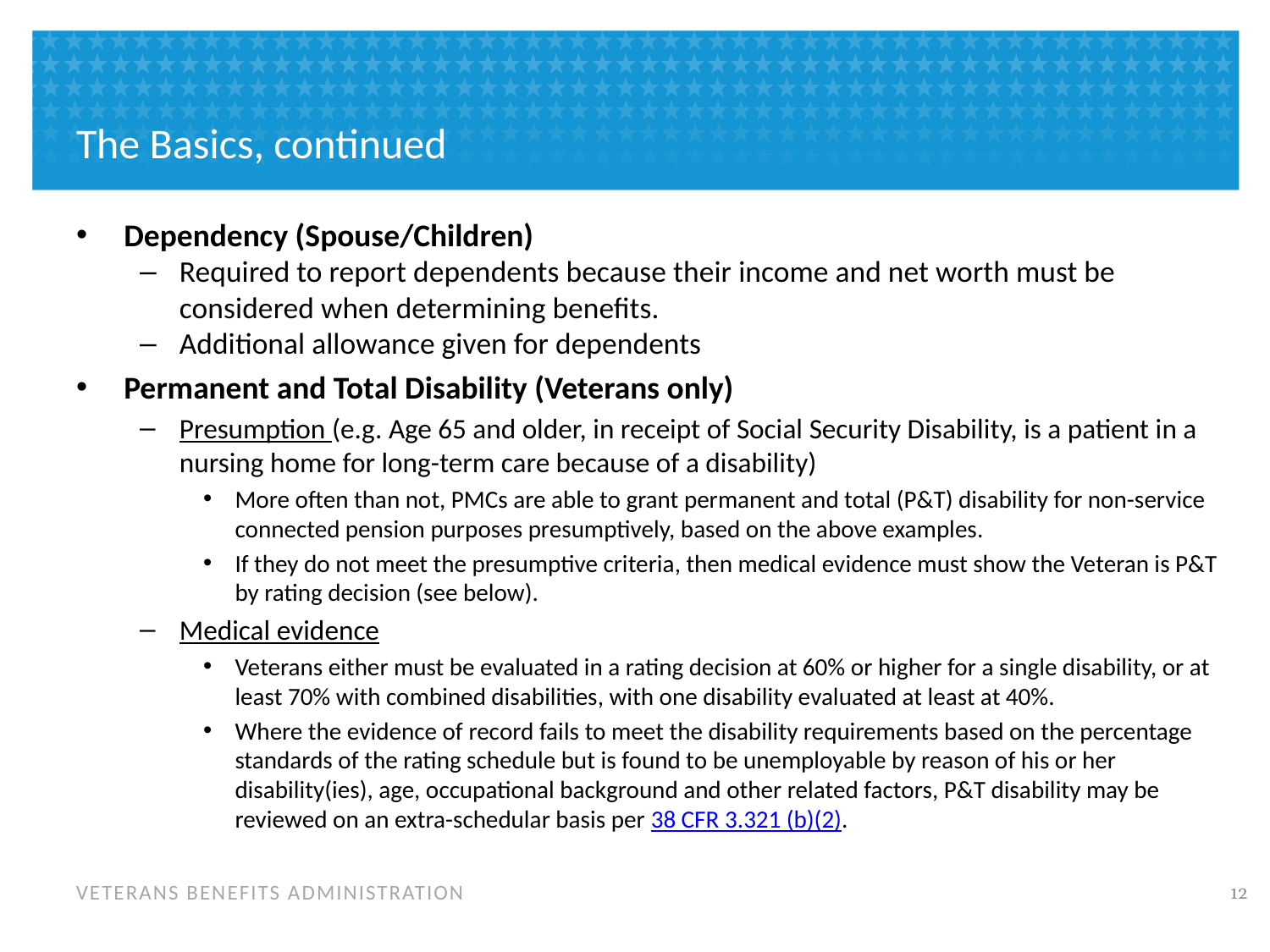

# The Basics, continued
Dependency (Spouse/Children)
Required to report dependents because their income and net worth must be considered when determining benefits.
Additional allowance given for dependents
Permanent and Total Disability (Veterans only)
Presumption (e.g. Age 65 and older, in receipt of Social Security Disability, is a patient in a nursing home for long-term care because of a disability)
More often than not, PMCs are able to grant permanent and total (P&T) disability for non-service connected pension purposes presumptively, based on the above examples.
If they do not meet the presumptive criteria, then medical evidence must show the Veteran is P&T by rating decision (see below).
Medical evidence
Veterans either must be evaluated in a rating decision at 60% or higher for a single disability, or at least 70% with combined disabilities, with one disability evaluated at least at 40%.
Where the evidence of record fails to meet the disability requirements based on the percentage standards of the rating schedule but is found to be unemployable by reason of his or her disability(ies), age, occupational background and other related factors, P&T disability may be reviewed on an extra-schedular basis per 38 CFR 3.321 (b)(2).

12